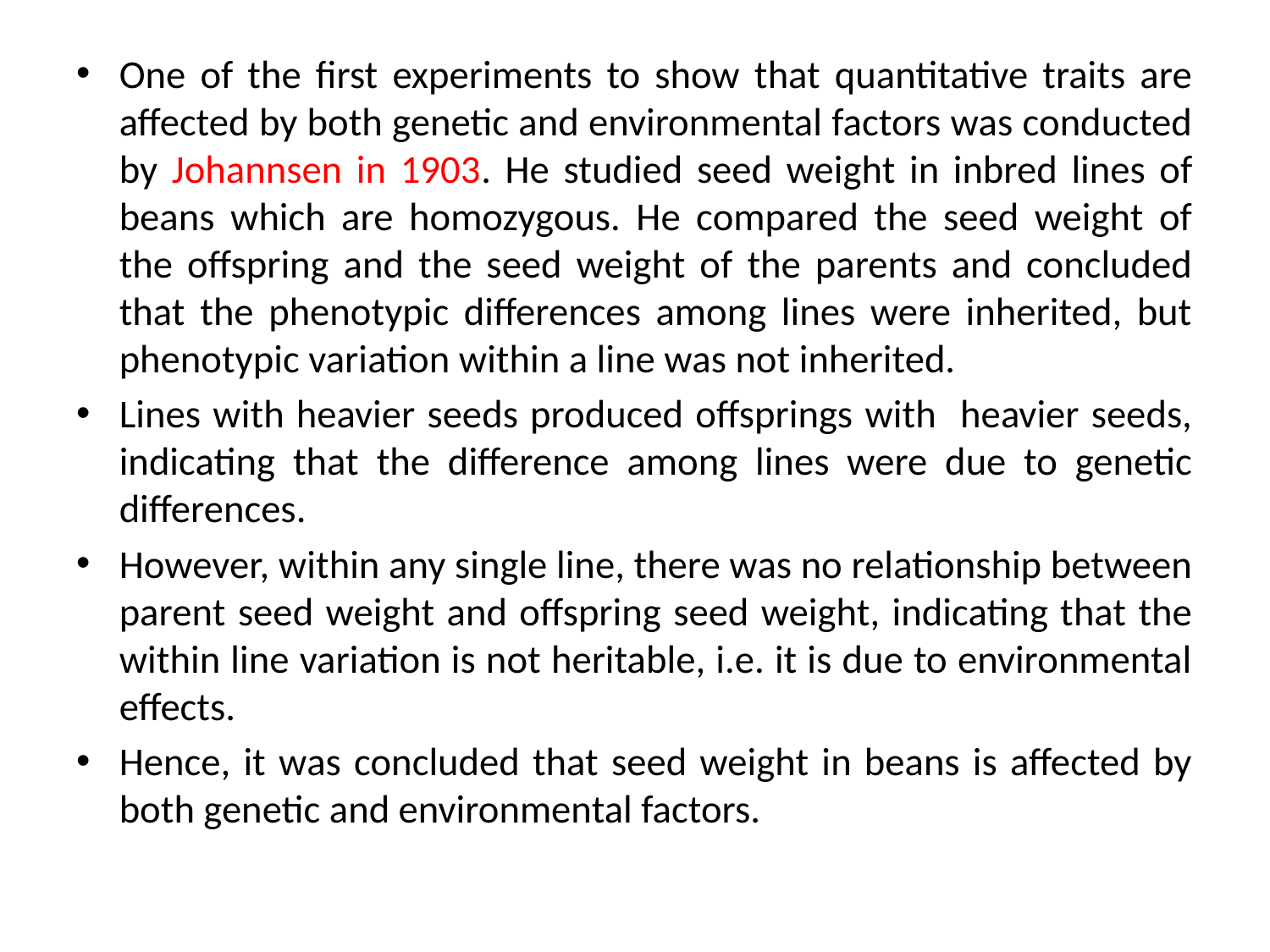

One of the first experiments to show that quantitative traits are affected by both genetic and environmental factors was conducted by Johannsen in 1903. He studied seed weight in inbred lines of beans which are homozygous. He compared the seed weight of the offspring and the seed weight of the parents and concluded that the phenotypic differences among lines were inherited, but phenotypic variation within a line was not inherited.
Lines with heavier seeds produced offsprings with  heavier seeds, indicating that the difference among lines were due to genetic differences.
However, within any single line, there was no relationship between parent seed weight and offspring seed weight, indicating that the within line variation is not heritable, i.e. it is due to environmental effects.
Hence, it was concluded that seed weight in beans is affected by both genetic and environmental factors.